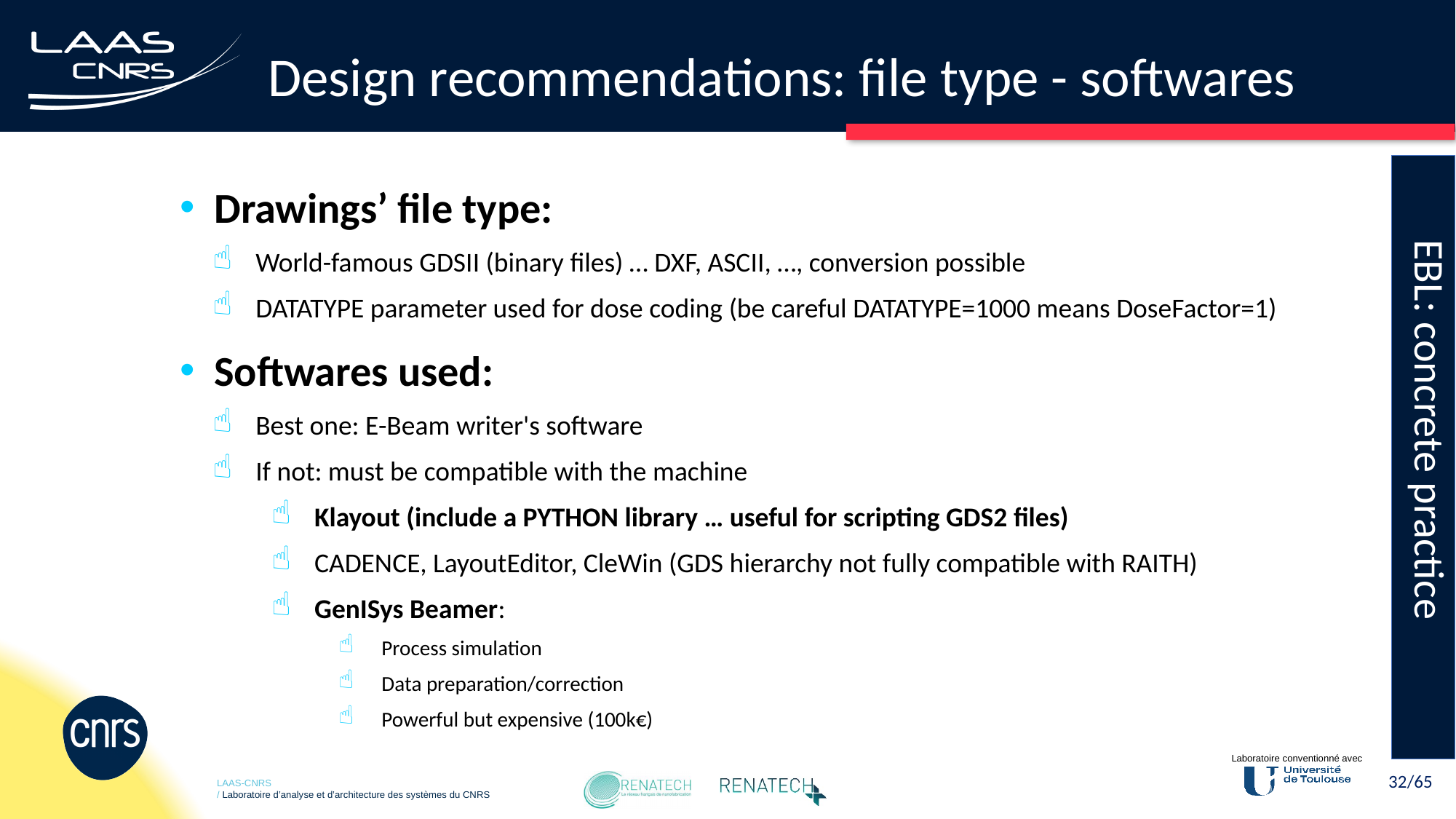

# Design recommendations: file type - softwares
EBL: concrete practice
Drawings’ file type:
World-famous GDSII (binary files) … DXF, ASCII, …, conversion possible
DATATYPE parameter used for dose coding (be careful DATATYPE=1000 means DoseFactor=1)
Softwares used:
Best one: E-Beam writer's software
If not: must be compatible with the machine
Klayout (include a PYTHON library … useful for scripting GDS2 files)
CADENCE, LayoutEditor, CleWin (GDS hierarchy not fully compatible with RAITH)
GenISys Beamer:
Process simulation
Data preparation/correction
Powerful but expensive (100k€)